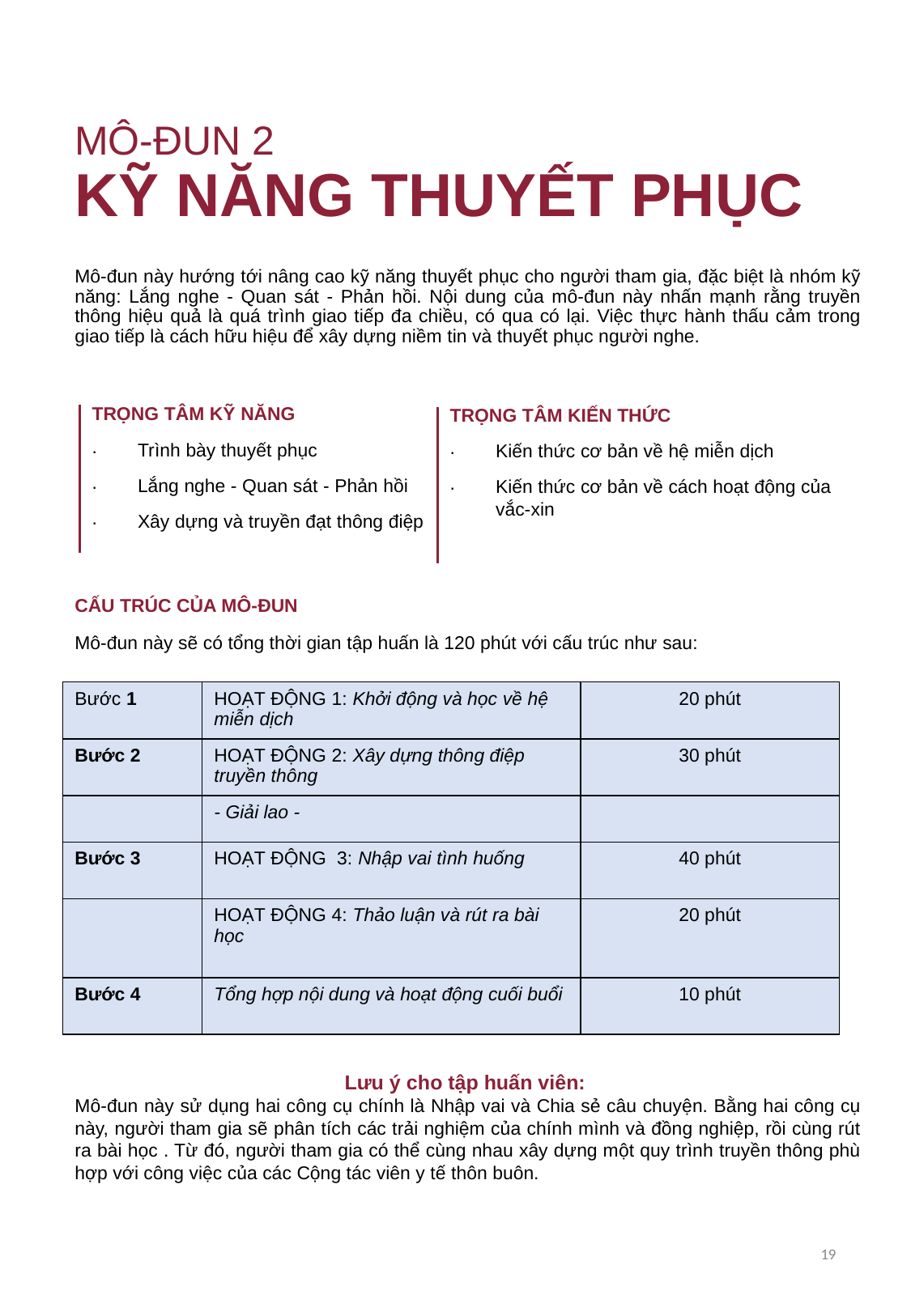

# MÔ-ĐUN 2 KỸ NĂNG THUYẾT PHỤC
Mô-đun này hướng tới nâng cao kỹ năng thuyết phục cho người tham gia, đặc biệt là nhóm kỹ năng: Lắng nghe - Quan sát - Phản hồi. Nội dung của mô-đun này nhấn mạnh rằng truyền thông hiệu quả là quá trình giao tiếp đa chiều, có qua có lại. Việc thực hành thấu cảm trong giao tiếp là cách hữu hiệu để xây dựng niềm tin và thuyết phục người nghe.
TRỌNG TÂM KỸ NĂNG
Trình bày thuyết phục
Lắng nghe - Quan sát - Phản hồi
Xây dựng và truyền đạt thông điệp
TRỌNG TÂM KIẾN THỨC
Kiến thức cơ bản về hệ miễn dịch
Kiến thức cơ bản về cách hoạt động của vắc-xin

CẤU TRÚC CỦA MÔ-ĐUN
Mô-đun này sẽ có tổng thời gian tập huấn là 120 phút với cấu trúc như sau:
| Bước 1 | HOẠT ĐỘNG 1: Khởi động và học về hệ miễn dịch | 20 phút |
| --- | --- | --- |
| Bước 2 | HOẠT ĐỘNG 2: Xây dựng thông điệp truyền thông | 30 phút |
|  | - Giải lao - |  |
| Bước 3 | HOẠT ĐỘNG  3: Nhập vai tình huống | 40 phút |
|  | HOẠT ĐỘNG 4: Thảo luận và rút ra bài học | 20 phút |
| Bước 4 | Tổng hợp nội dung và hoạt động cuối buổi | 10 phút |
Lưu ý cho tập huấn viên:
Mô-đun này sử dụng hai công cụ chính là Nhập vai và Chia sẻ câu chuyện. Bằng hai công cụ này, người tham gia sẽ phân tích các trải nghiệm của chính mình và đồng nghiệp, rồi cùng rút ra bài học . Từ đó, người tham gia có thể cùng nhau xây dựng một quy trình truyền thông phù hợp với công việc của các Cộng tác viên y tế thôn buôn.
19